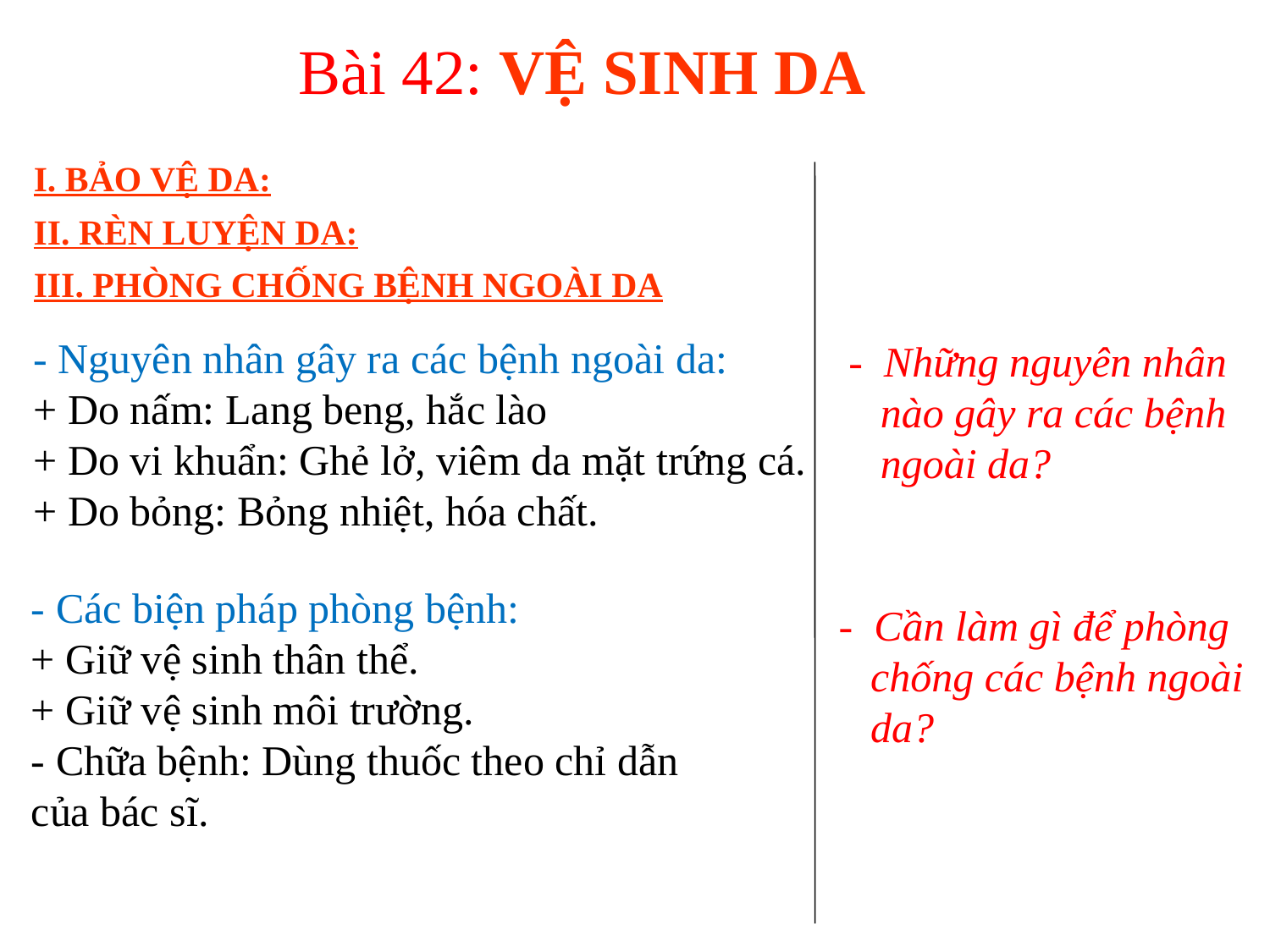

Bài 42: VỆ SINH DA
I. BẢO VỆ DA:

II. RÈN LUYỆN DA:
III. PHÒNG CHỐNG BỆNH NGOÀI DA
- Nguyên nhân gây ra các bệnh ngoài da:
+ Do nấm: Lang beng, hắc lào
+ Do vi khuẩn: Ghẻ lở, viêm da mặt trứng cá.
+ Do bỏng: Bỏng nhiệt, hóa chất.
-  Những nguyên nhân nào gây ra các bệnh ngoài da?
- Các biện pháp phòng bệnh:
+ Giữ vệ sinh thân thể.
+ Giữ vệ sinh môi trường.
- Chữa bệnh: Dùng thuốc theo chỉ dẫn của bác sĩ.
-  Cần làm gì để phòng chống các bệnh ngoài da?